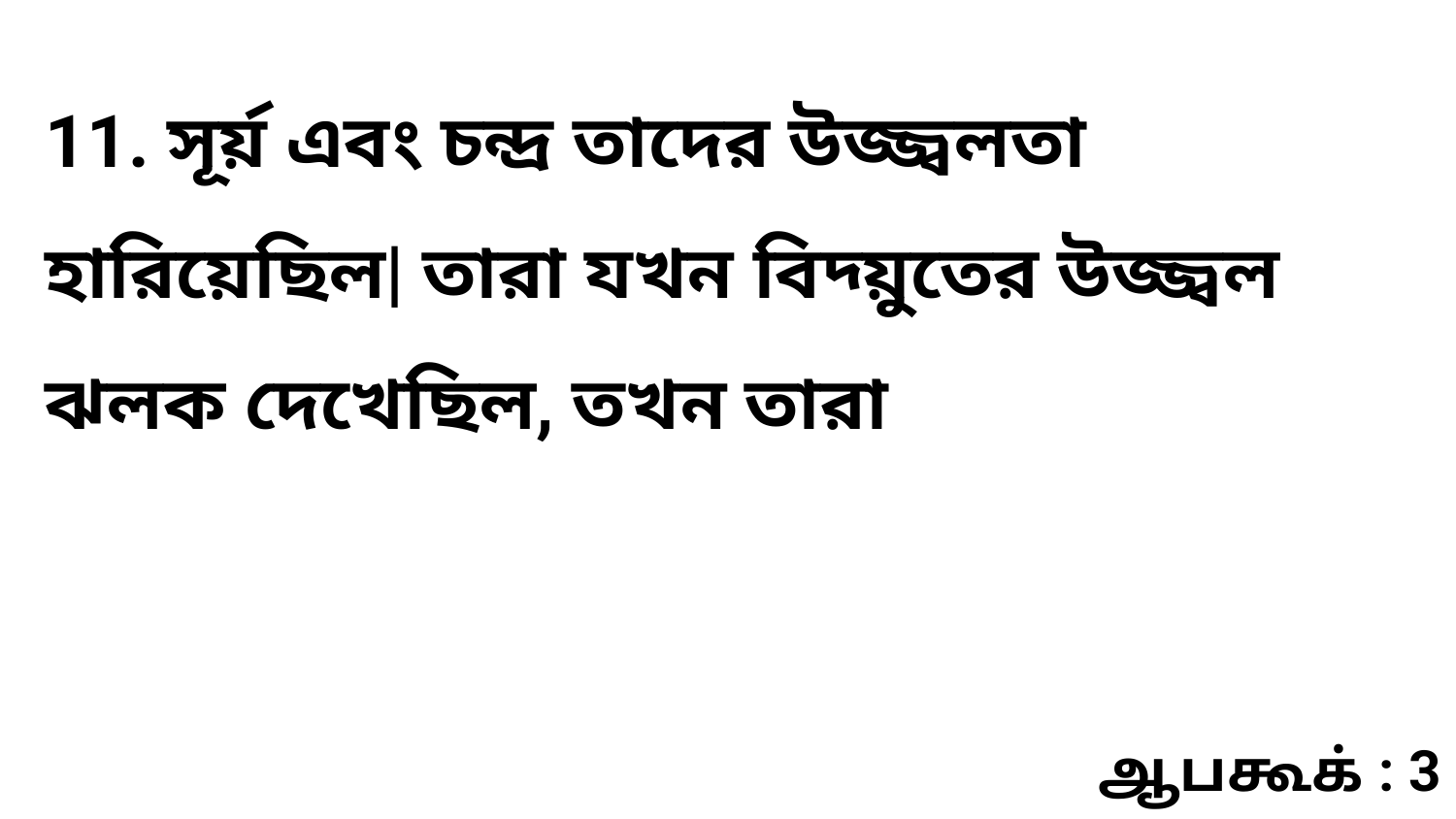

11. সূর্য় এবং চন্দ্র তাদের উজ্জ্বলতা হারিয়েছিল| তারা যখন বিদ্য়ুতের উজ্জ্বল ঝলক দেখেছিল, তখন তারা
ஆபகூக் : 3